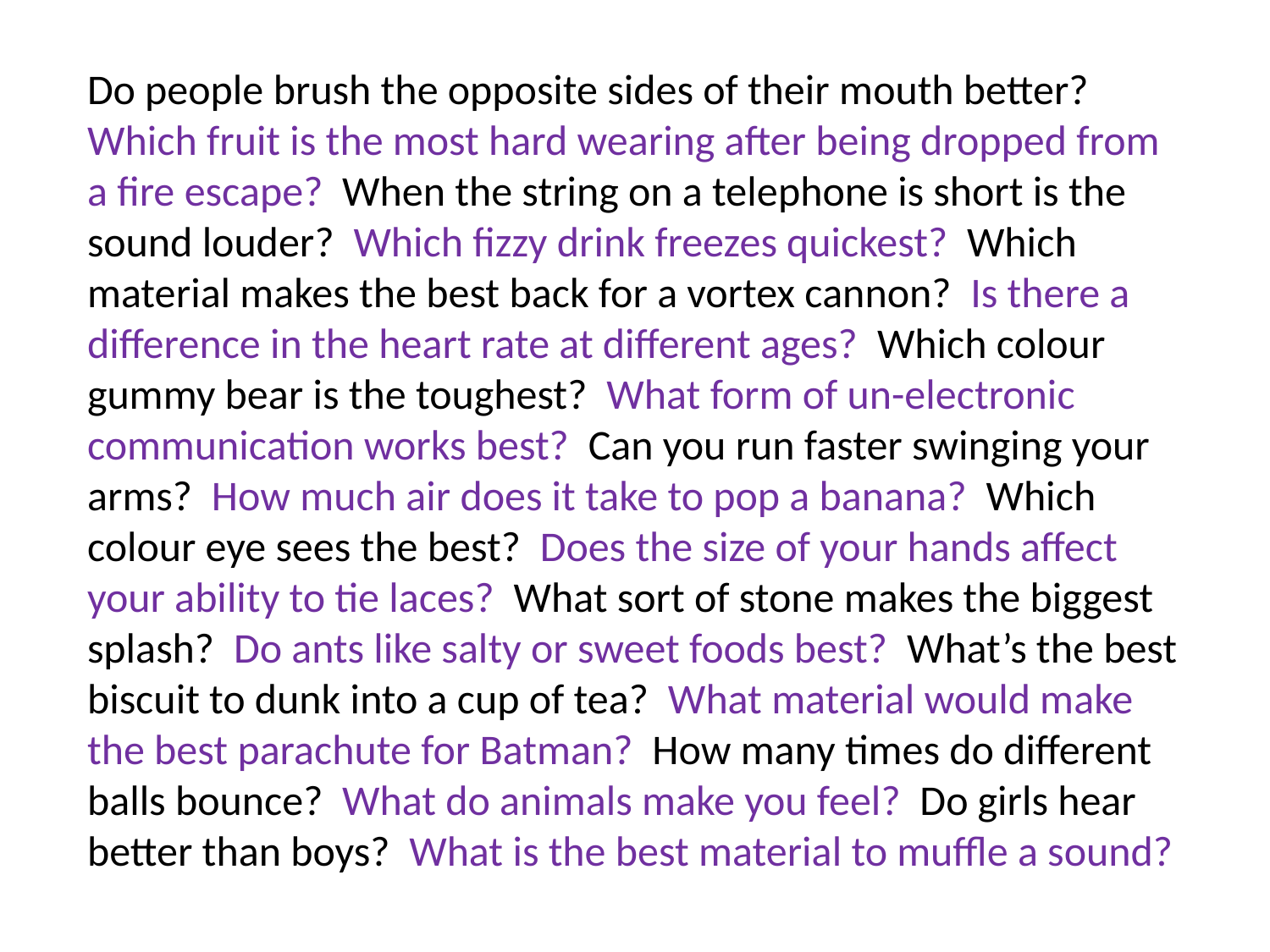

Do people brush the opposite sides of their mouth better?  Which fruit is the most hard wearing after being dropped from a fire escape?  When the string on a telephone is short is the sound louder?  Which fizzy drink freezes quickest?  Which material makes the best back for a vortex cannon?  Is there a difference in the heart rate at different ages?  Which colour gummy bear is the toughest?  What form of un-electronic communication works best?  Can you run faster swinging your arms?  How much air does it take to pop a banana?  Which colour eye sees the best?  Does the size of your hands affect your ability to tie laces?  What sort of stone makes the biggest splash?  Do ants like salty or sweet foods best?  What’s the best biscuit to dunk into a cup of tea?  What material would make the best parachute for Batman?  How many times do different balls bounce?  What do animals make you feel?  Do girls hear better than boys?  What is the best material to muffle a sound?